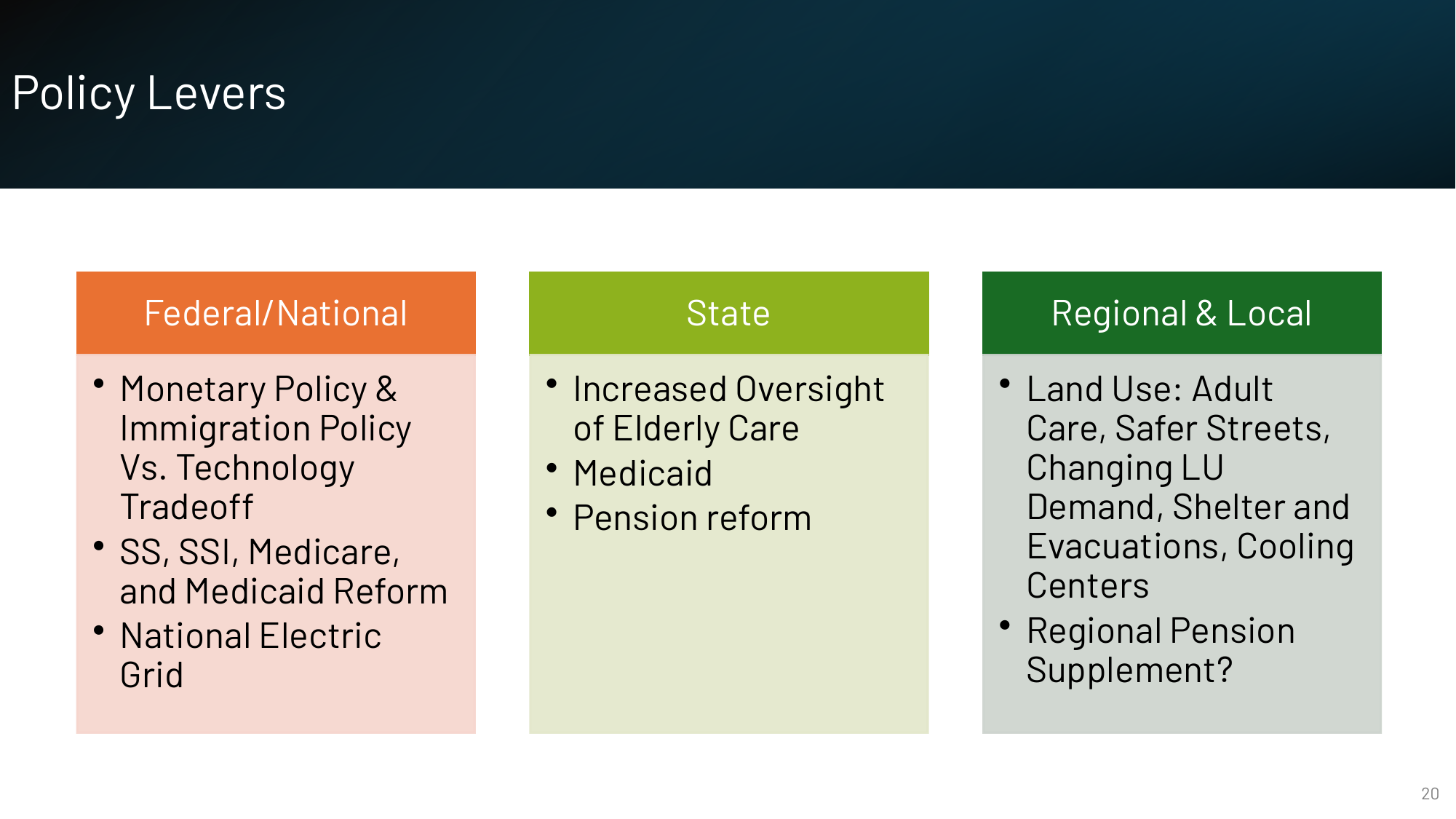

# Policy Levers
Federal/National
Monetary Policy & Immigration Policy Vs. Technology Tradeoff
SS, SSI, Medicare, and Medicaid Reform
National Electric Grid
State
Increased Oversight of Elderly Care
Medicaid
Pension reform
Regional & Local
Land Use: Adult Care, Safer Streets, Changing LU Demand, Shelter and Evacuations, Cooling Centers
Regional Pension Supplement?
20